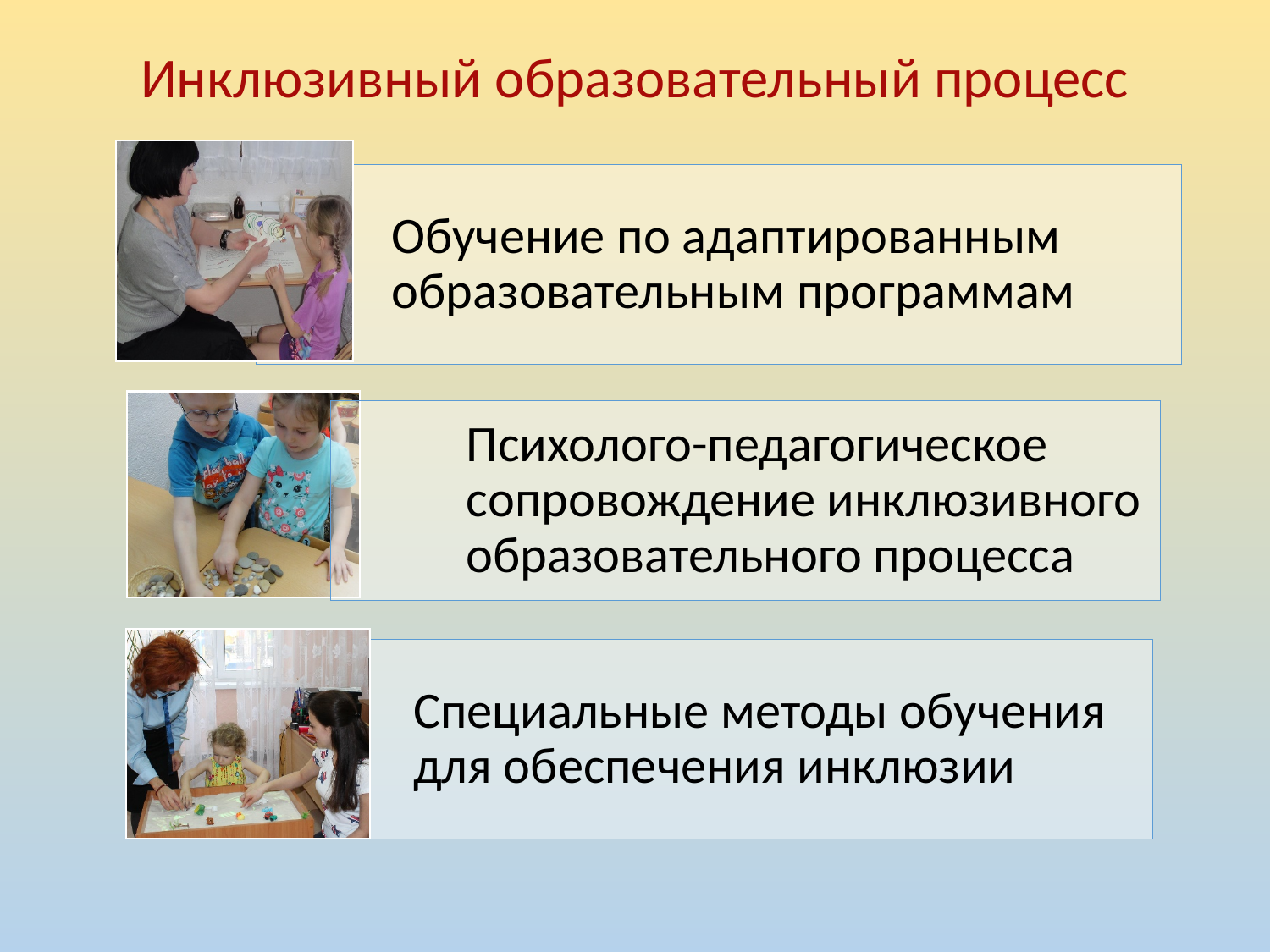

# Инклюзивный образовательный процесс
Обучение по адаптированным образовательным программам
Психолого-педагогическое сопровождение инклюзивного образовательного процесса
Специальные методы обучения для обеспечения инклюзии